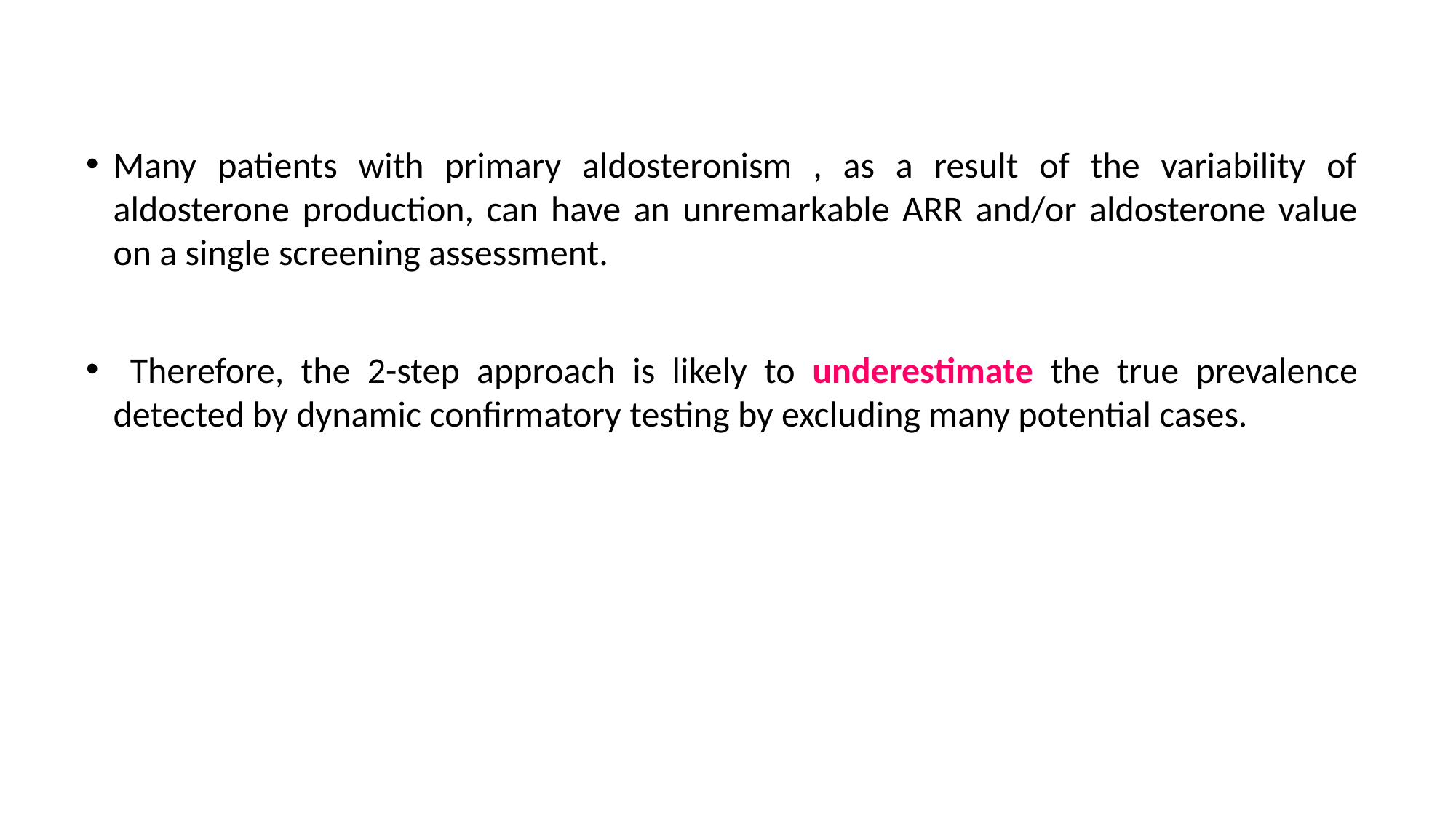

Many patients with primary aldosteronism , as a result of the variability of aldosterone production, can have an unremarkable ARR and/or aldosterone value on a single screening assessment.

 Therefore, the 2-step approach is likely to underestimate the true prevalence detected by dynamic confirmatory testing by excluding many potential cases.